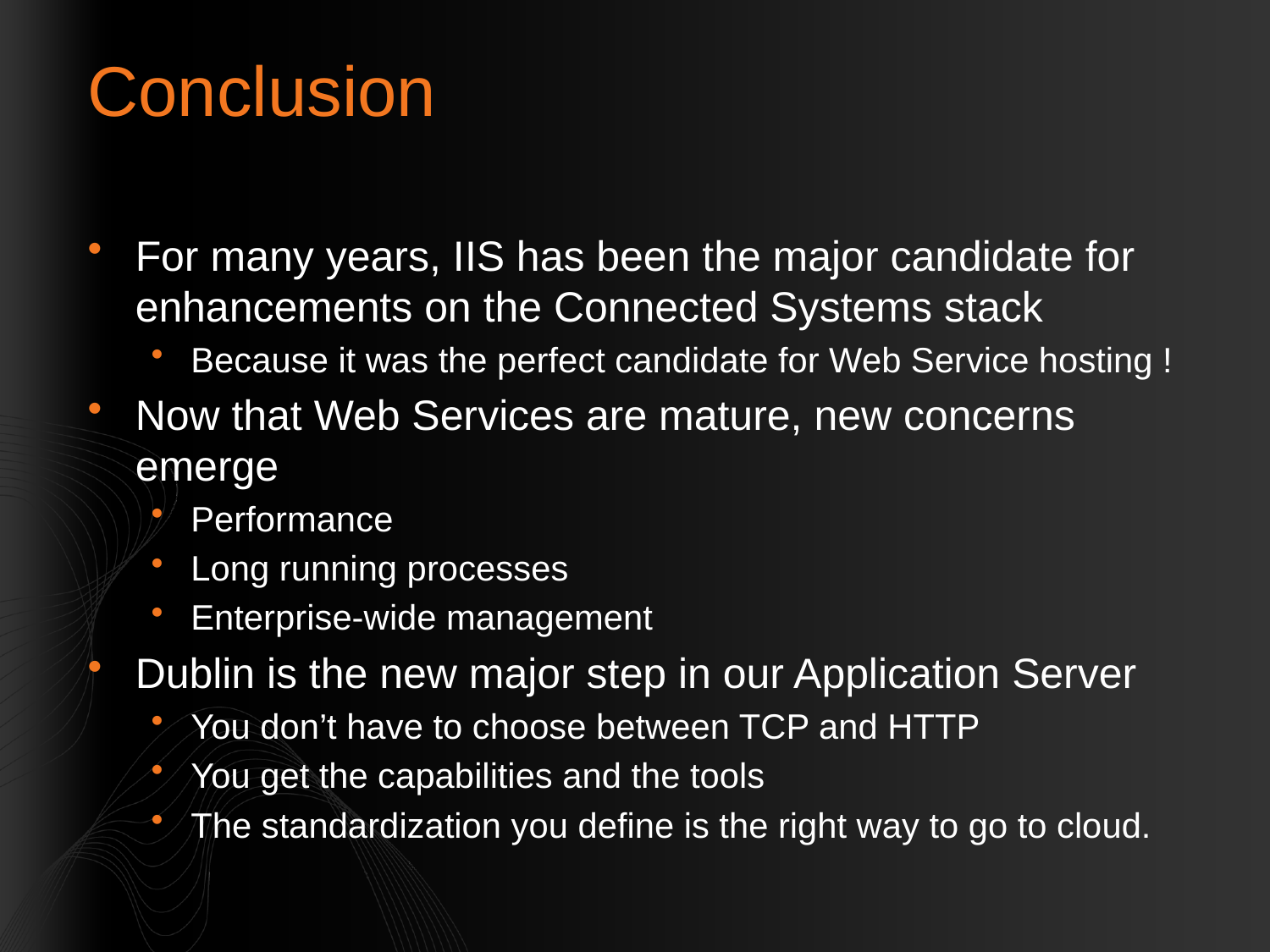

# Conclusion
For many years, IIS has been the major candidate for enhancements on the Connected Systems stack
Because it was the perfect candidate for Web Service hosting !
Now that Web Services are mature, new concerns emerge
Performance
Long running processes
Enterprise-wide management
Dublin is the new major step in our Application Server
You don’t have to choose between TCP and HTTP
You get the capabilities and the tools
The standardization you define is the right way to go to cloud.